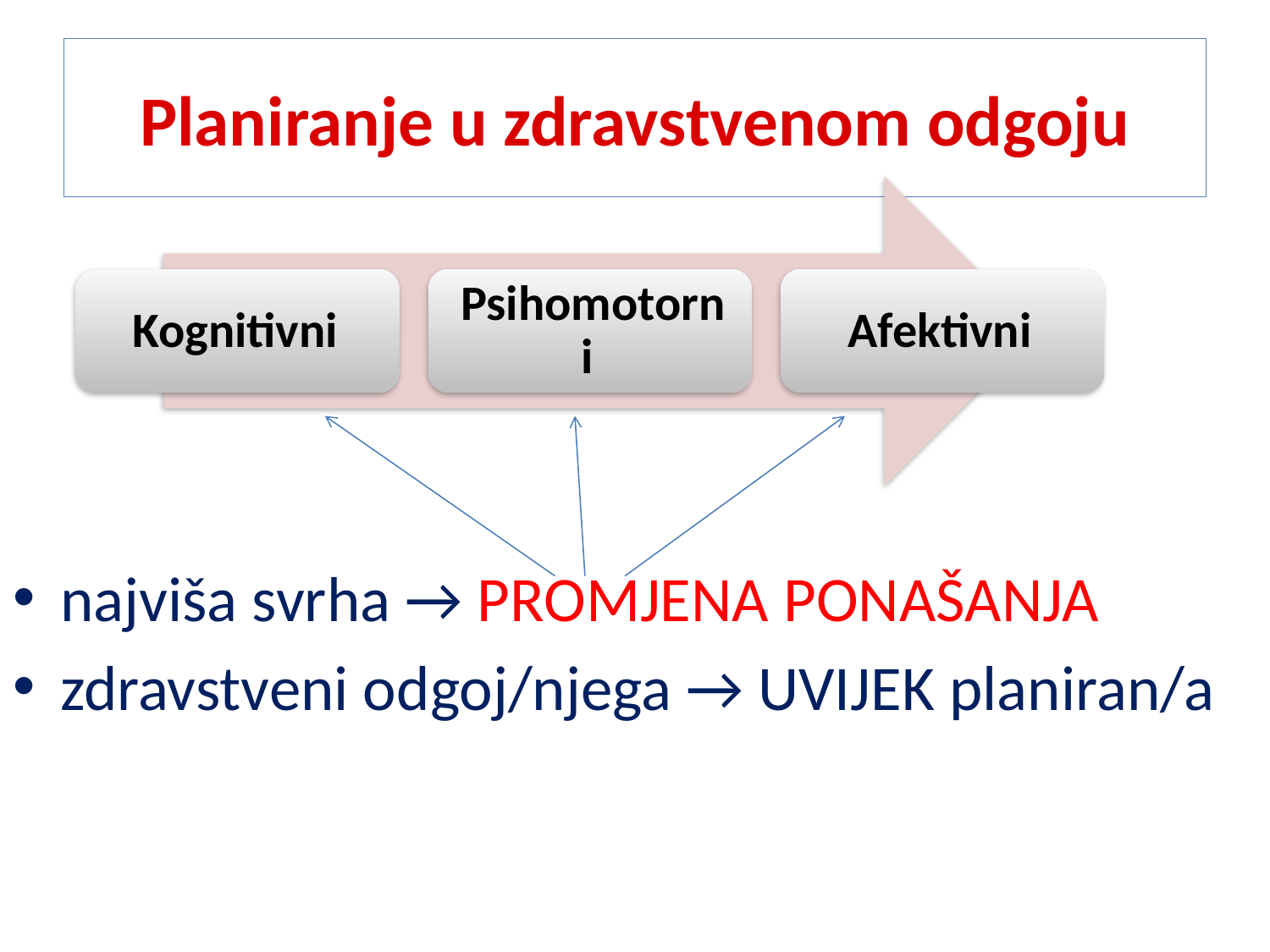

# Planiranje u zdravstvenom odgoju
Kognitivni
Psihomotorni
Afektivni

najviša svrha → PROMJENA PONAŠANJA
zdravstveni odgoj/njega → UVIJEK planiran/a